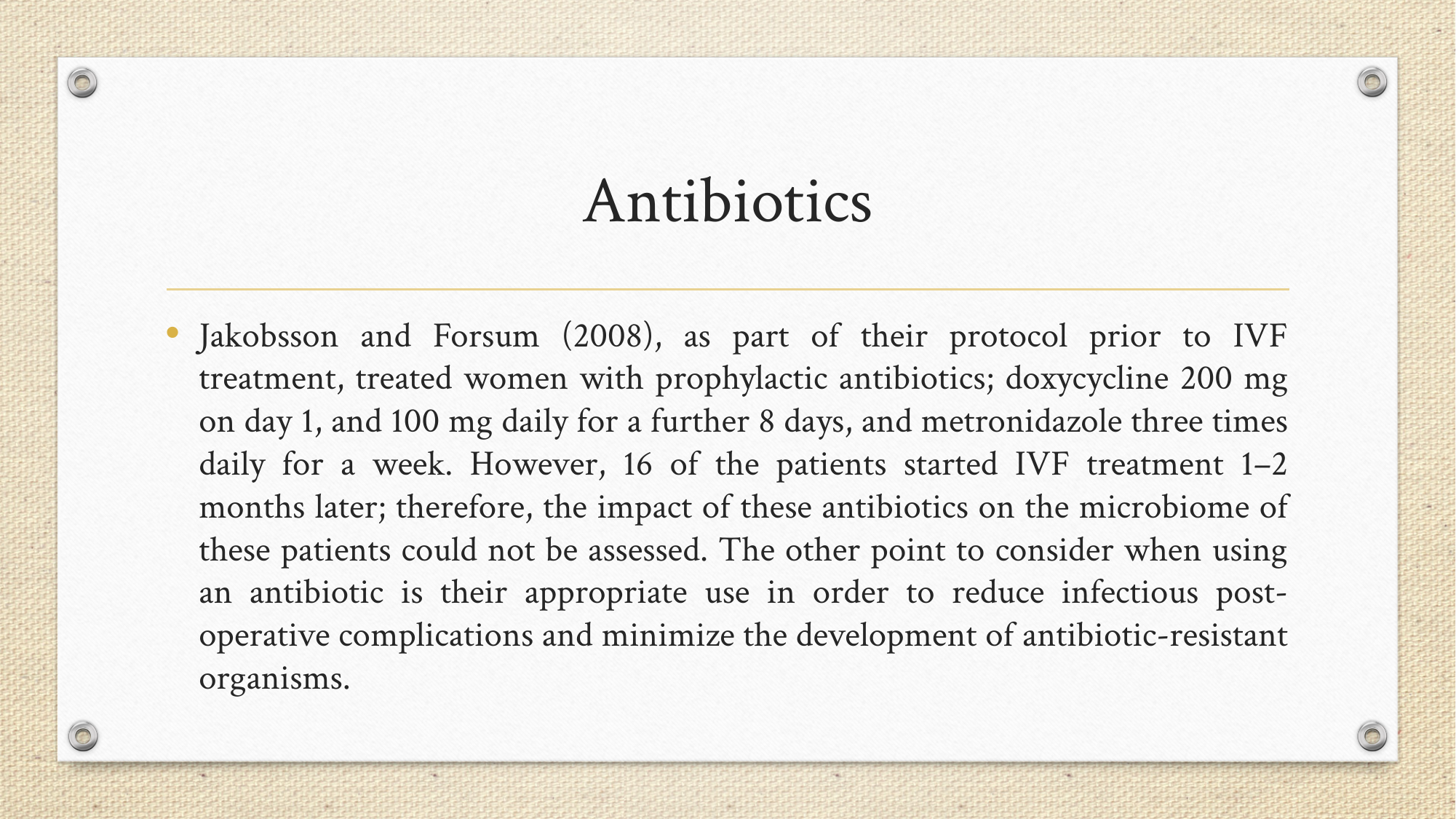

# Antibiotics
Jakobsson and Forsum (2008), as part of their protocol prior to IVF treatment, treated women with prophylactic antibiotics; doxycycline 200 mg on day 1, and 100 mg daily for a further 8 days, and metronidazole three times daily for a week. However, 16 of the patients started IVF treatment 1–2 months later; therefore, the impact of these antibiotics on the microbiome of these patients could not be assessed. The other point to consider when using an antibiotic is their appropriate use in order to reduce infectious post-operative complications and minimize the development of antibiotic-resistant organisms.